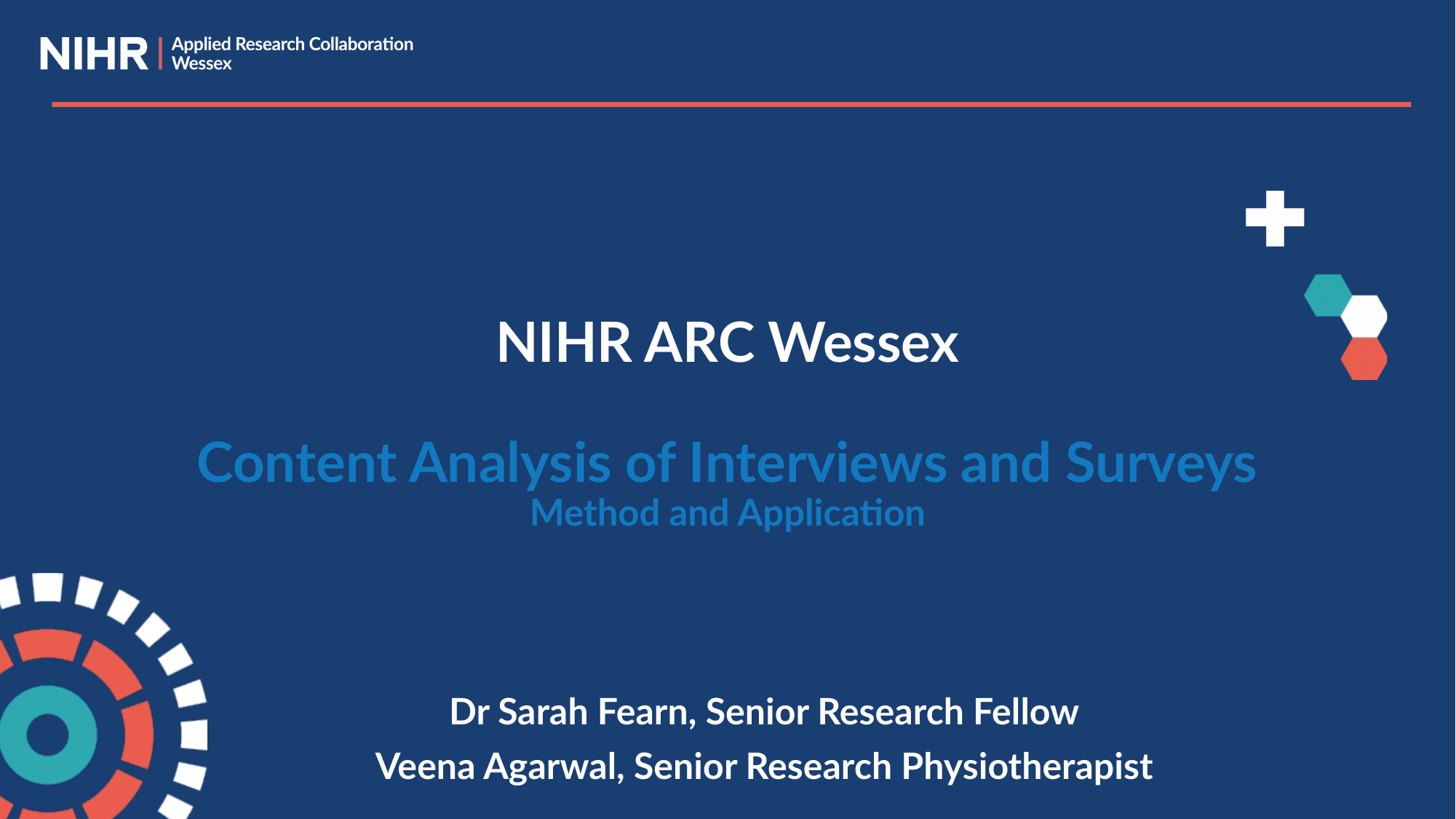

# NIHR ARC Wessex Content Analysis of Interviews and Surveys Method and Application
Dr Sarah Fearn, Senior Research Fellow
Veena Agarwal, Senior Research Physiotherapist